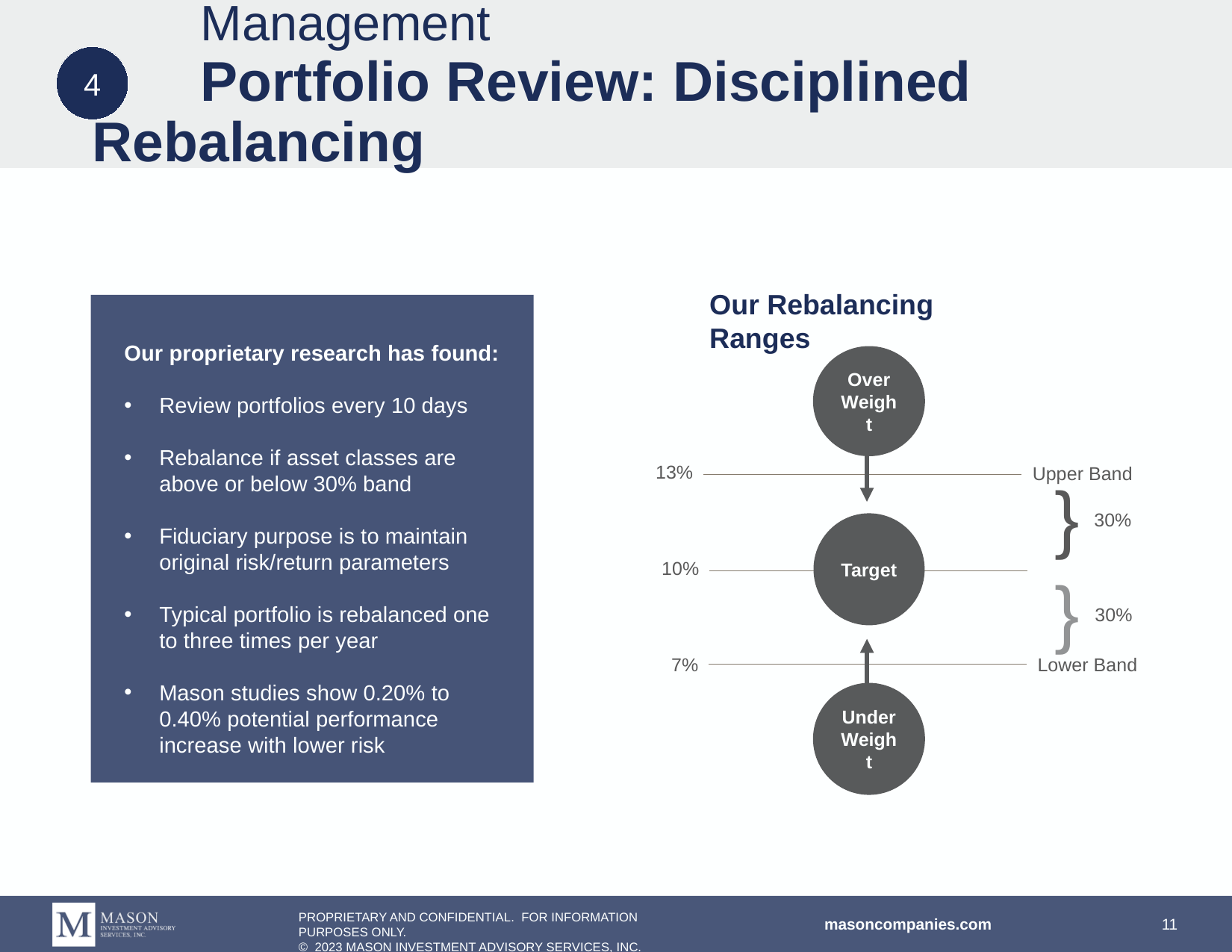

# Management Portfolio Review: Disciplined Rebalancing
4
Our Rebalancing Ranges
Our proprietary research has found:

Review portfolios every 10 days

Rebalance if asset classes are above or below 30% band

Fiduciary purpose is to maintain original risk/return parameters

Typical portfolio is rebalanced one
to three times per year

Mason studies show 0.20% to 0.40% potential performance increase with lower risk
Over
Weight
13%
Upper Band
}
30%
Target
10%
}
30%
7%
Lower Band
Under
Weight